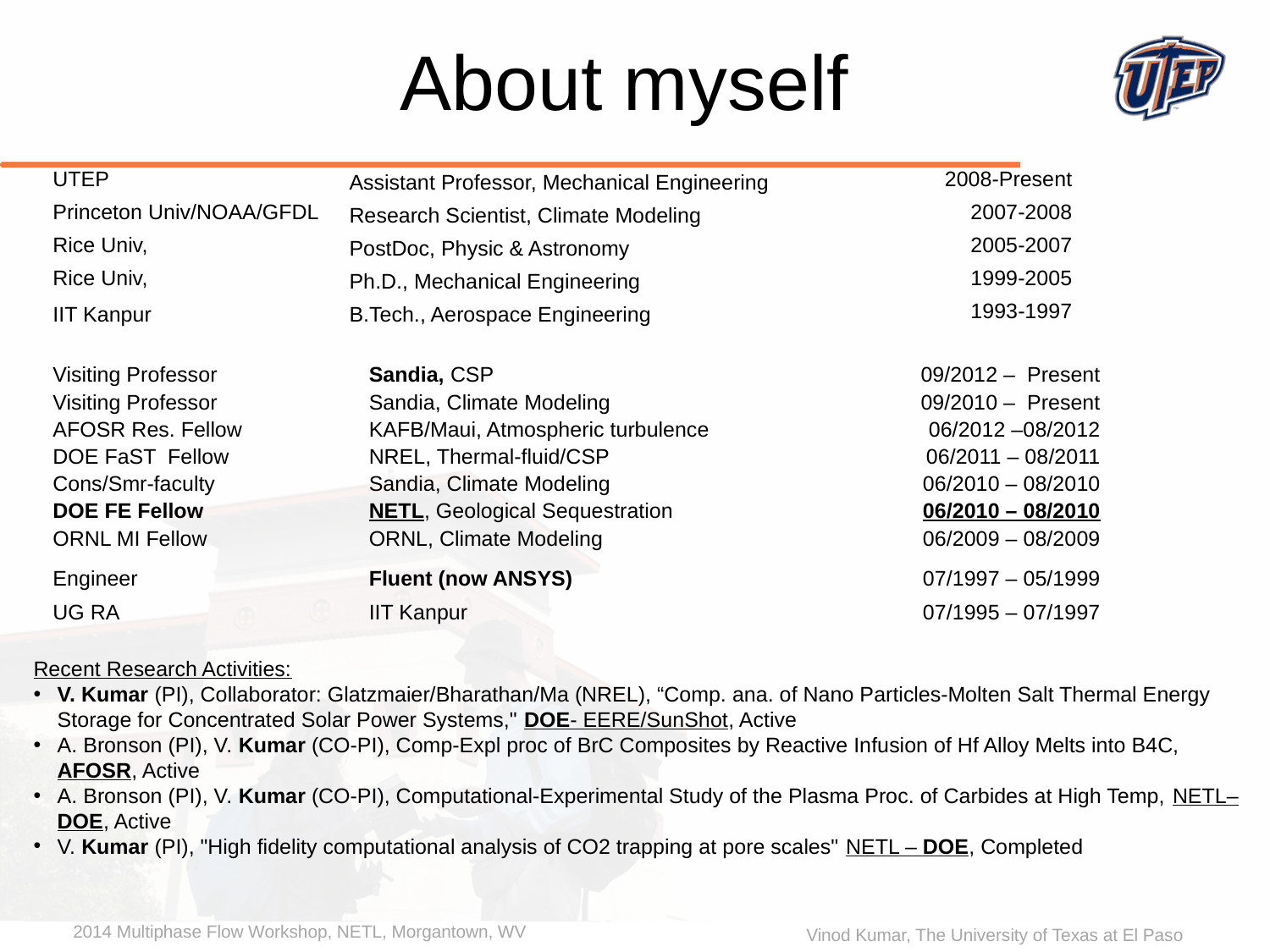

About myself
| UTEP | Assistant Professor, Mechanical Engineering | 2008-Present |
| --- | --- | --- |
| Princeton Univ/NOAA/GFDL | Research Scientist, Climate Modeling | 2007-2008 |
| Rice Univ, | PostDoc, Physic & Astronomy | 2005-2007 |
| Rice Univ, | Ph.D., Mechanical Engineering | 1999-2005 |
| IIT Kanpur | B.Tech., Aerospace Engineering | 1993-1997 |
| Visiting Professor Visiting Professor AFOSR Res. Fellow DOE FaST Fellow Cons/Smr-faculty DOE FE Fellow ORNL MI Fellow | Sandia, CSP Sandia, Climate Modeling KAFB/Maui, Atmospheric turbulence NREL, Thermal-fluid/CSP Sandia, Climate Modeling NETL, Geological Sequestration ORNL, Climate Modeling | 09/2012 – Present 09/2010 – Present 06/2012 –08/2012 06/2011 – 08/2011 06/2010 – 08/2010 06/2010 – 08/2010 06/2009 – 08/2009 |
| --- | --- | --- |
| Engineer | Fluent (now ANSYS) | 07/1997 – 05/1999 |
| UG RA | IIT Kanpur | 07/1995 – 07/1997 |

Recent Research Activities:
V. Kumar (PI), Collaborator: Glatzmaier/Bharathan/Ma (NREL), “Comp. ana. of Nano Particles-Molten Salt Thermal Energy Storage for Concentrated Solar Power Systems," DOE- EERE/SunShot, Active
A. Bronson (PI), V. Kumar (CO-PI), Comp-Expl proc of BrC Composites by Reactive Infusion of Hf Alloy Melts into B4C, AFOSR, Active
A. Bronson (PI), V. Kumar (CO-PI), Computational-Experimental Study of the Plasma Proc. of Carbides at High Temp, NETL– DOE, Active
V. Kumar (PI), "High fidelity computational analysis of CO2 trapping at pore scales" NETL – DOE, Completed